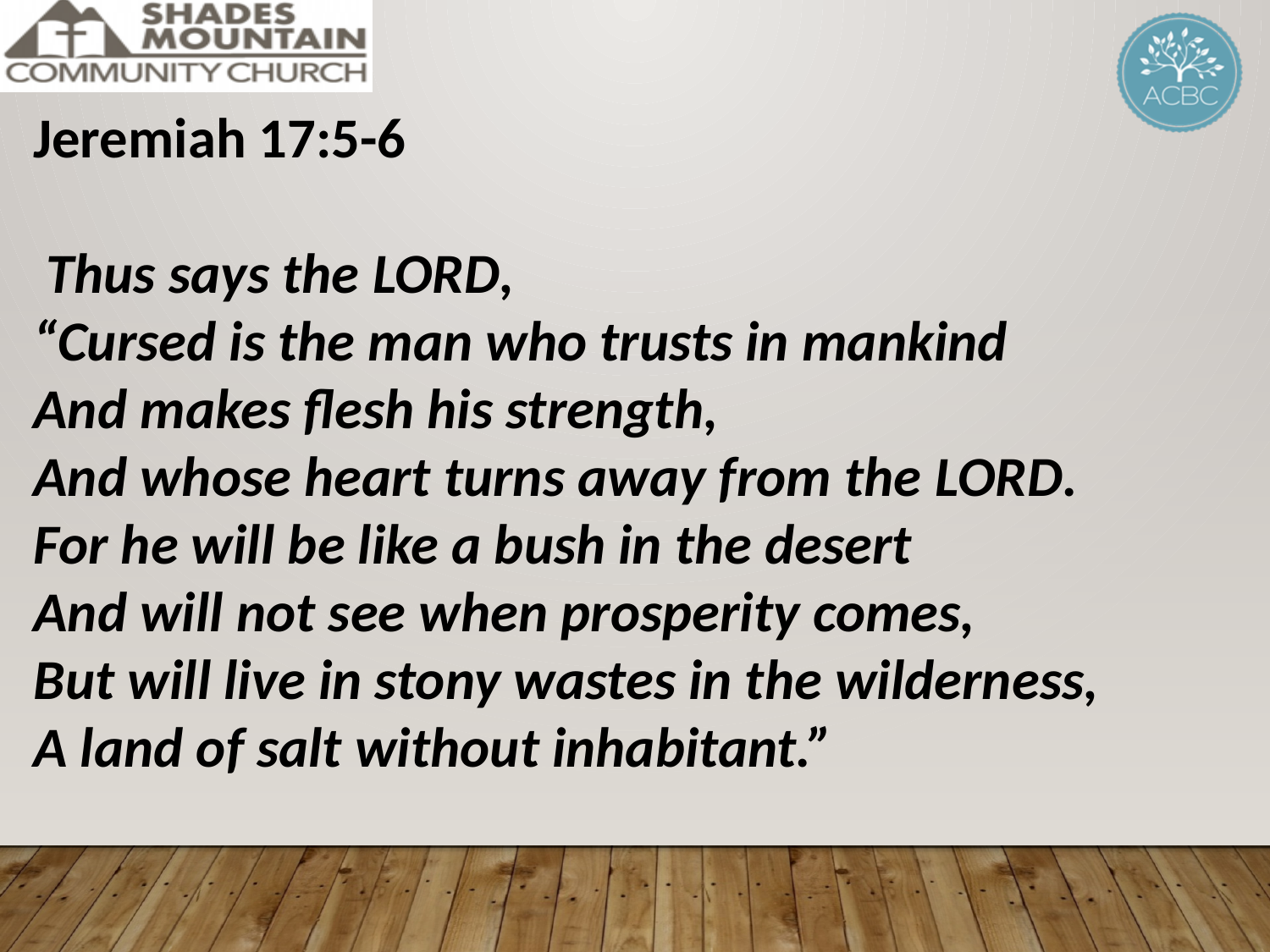

Jeremiah 17:5-6

 Thus says the Lord,
“Cursed is the man who trusts in mankind
And makes flesh his strength,
And whose heart turns away from the Lord.
For he will be like a bush in the desert
And will not see when prosperity comes,
But will live in stony wastes in the wilderness,
A land of salt without inhabitant.”